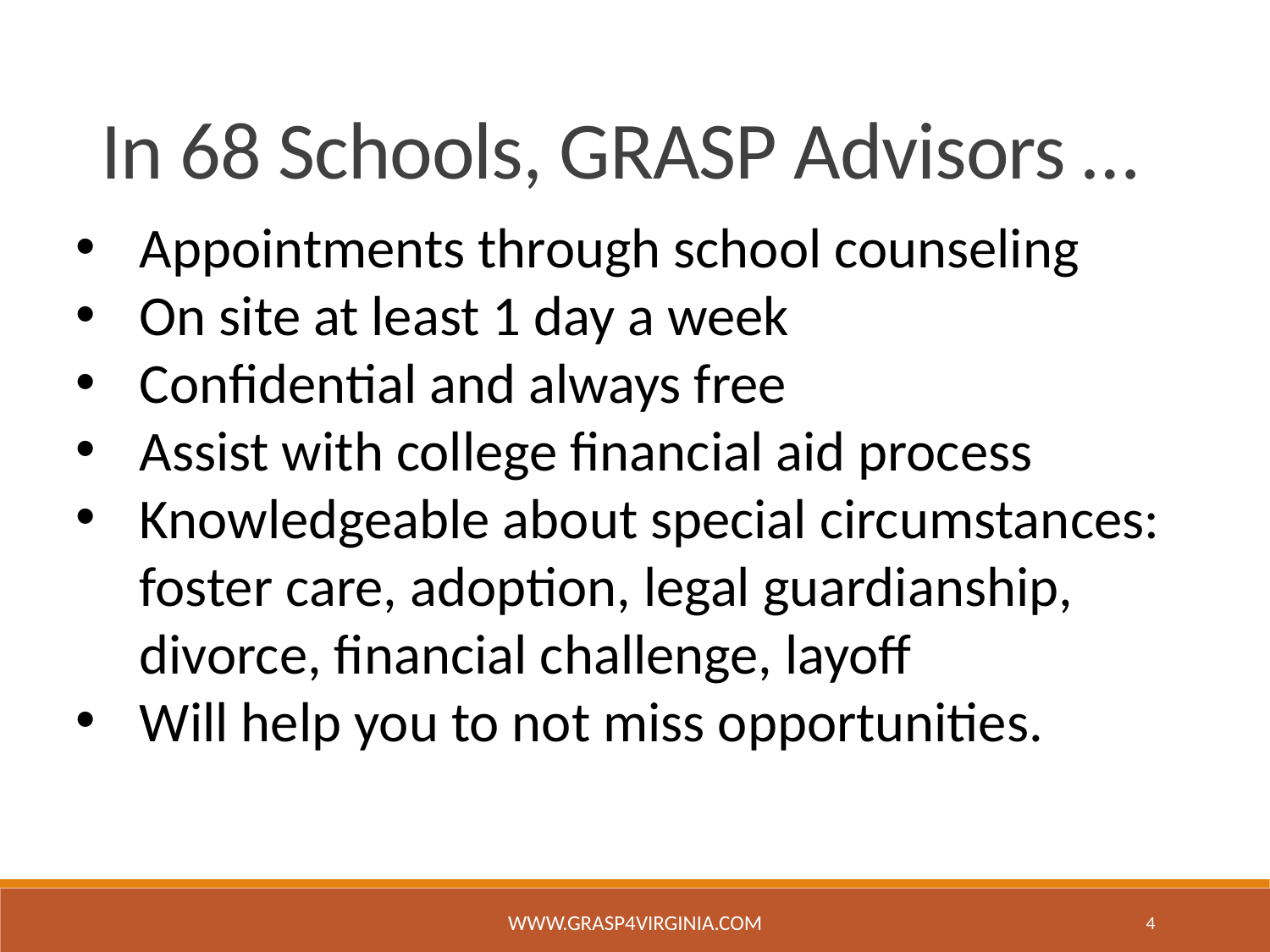

In 68 Schools, GRASP Advisors …
Appointments through school counseling
On site at least 1 day a week
Confidential and always free
Assist with college financial aid process
Knowledgeable about special circumstances: foster care, adoption, legal guardianship, divorce, financial challenge, layoff
Will help you to not miss opportunities.

www.grasp4virginia.com
4